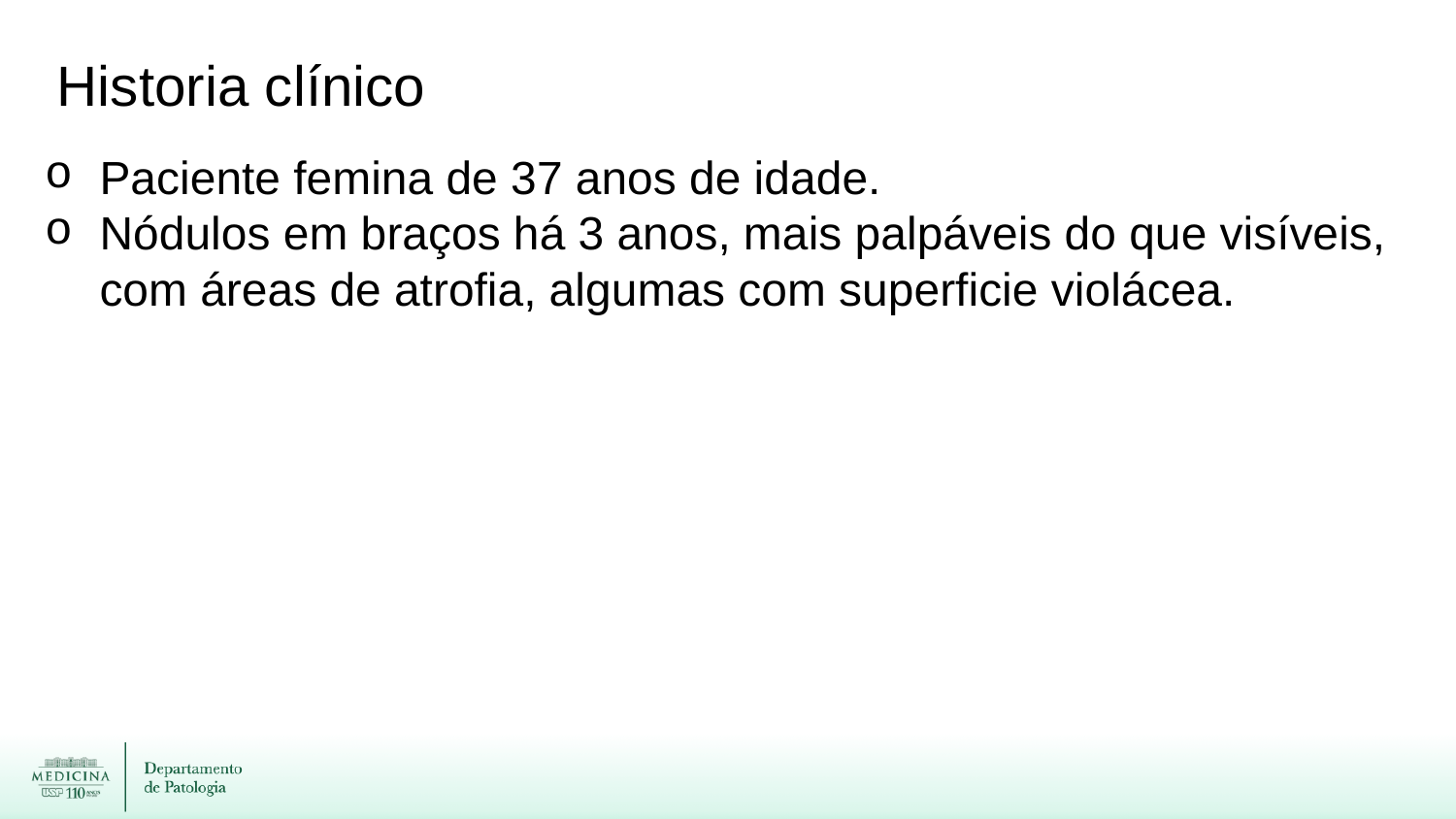

Historia clínico
Paciente femina de 37 anos de idade.
Nódulos em braços há 3 anos, mais palpáveis do que visíveis, com áreas de atrofia, algumas com superficie violácea.